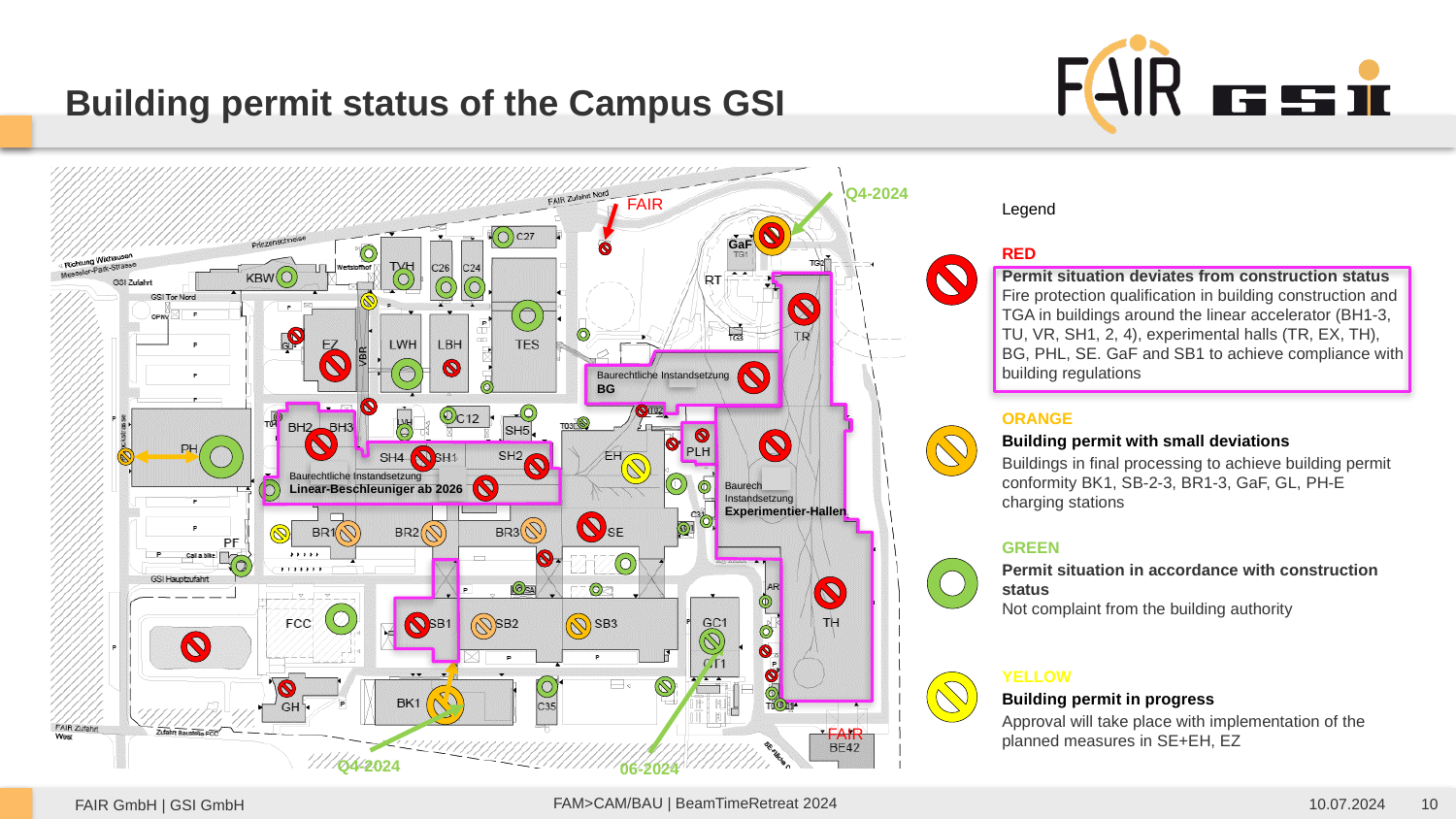

# Building permit status of the Campus GSI
Q4-2024
FAIR

GaF

Baurechtliche
Instandsetzung
Experimentier-Hallen

Baurechtliche Instandsetzung
BG

Baurechtliche Instandsetzung
Linear-Beschleuniger ab 2026

FAIR
Legend

RED
Permit situation deviates from construction status Fire protection qualification in building construction and TGA in buildings around the linear accelerator (BH1-3, TU, VR, SH1, 2, 4), experimental halls (TR, EX, TH), BG, PHL, SE. GaF and SB1 to achieve compliance with building regulations

ORANGE
Building permit with small deviations
Buildings in final processing to achieve building permit conformity BK1, SB-2-3, BR1-3, GaF, GL, PH-E charging stations

GREEN
Permit situation in accordance with construction status
Not complaint from the building authority

YELLOW
Building permit in progress
Approval will take place with implementation of the planned measures in SE+EH, EZ

Q4-2024
06-2024